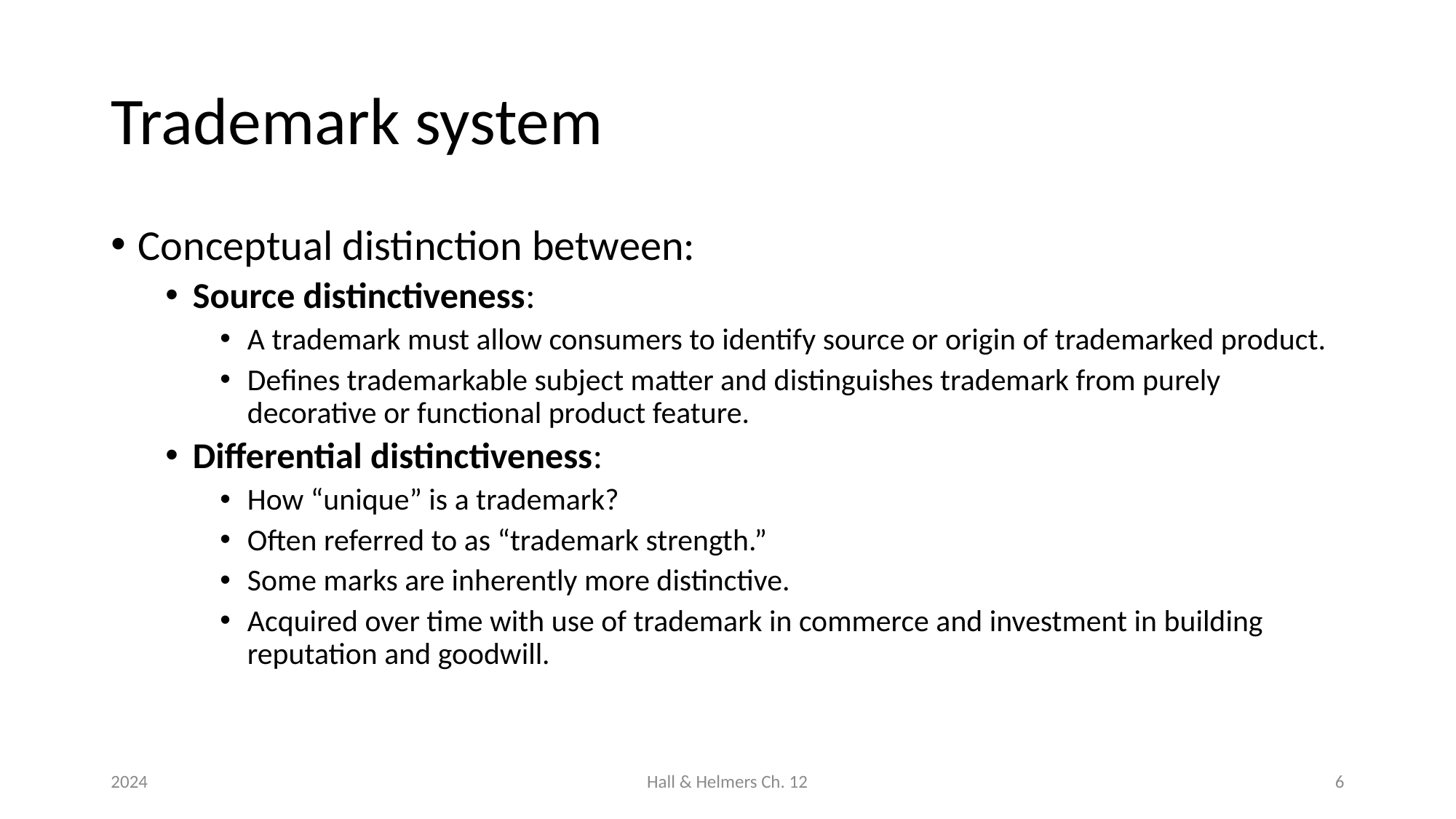

# Trademark system
Conceptual distinction between:
Source distinctiveness:
A trademark must allow consumers to identify source or origin of trademarked product.
Defines trademarkable subject matter and distinguishes trademark from purely decorative or functional product feature.
Differential distinctiveness:
How “unique” is a trademark?
Often referred to as “trademark strength.”
Some marks are inherently more distinctive.
Acquired over time with use of trademark in commerce and investment in building reputation and goodwill.

2024
Hall & Helmers Ch. 12
6